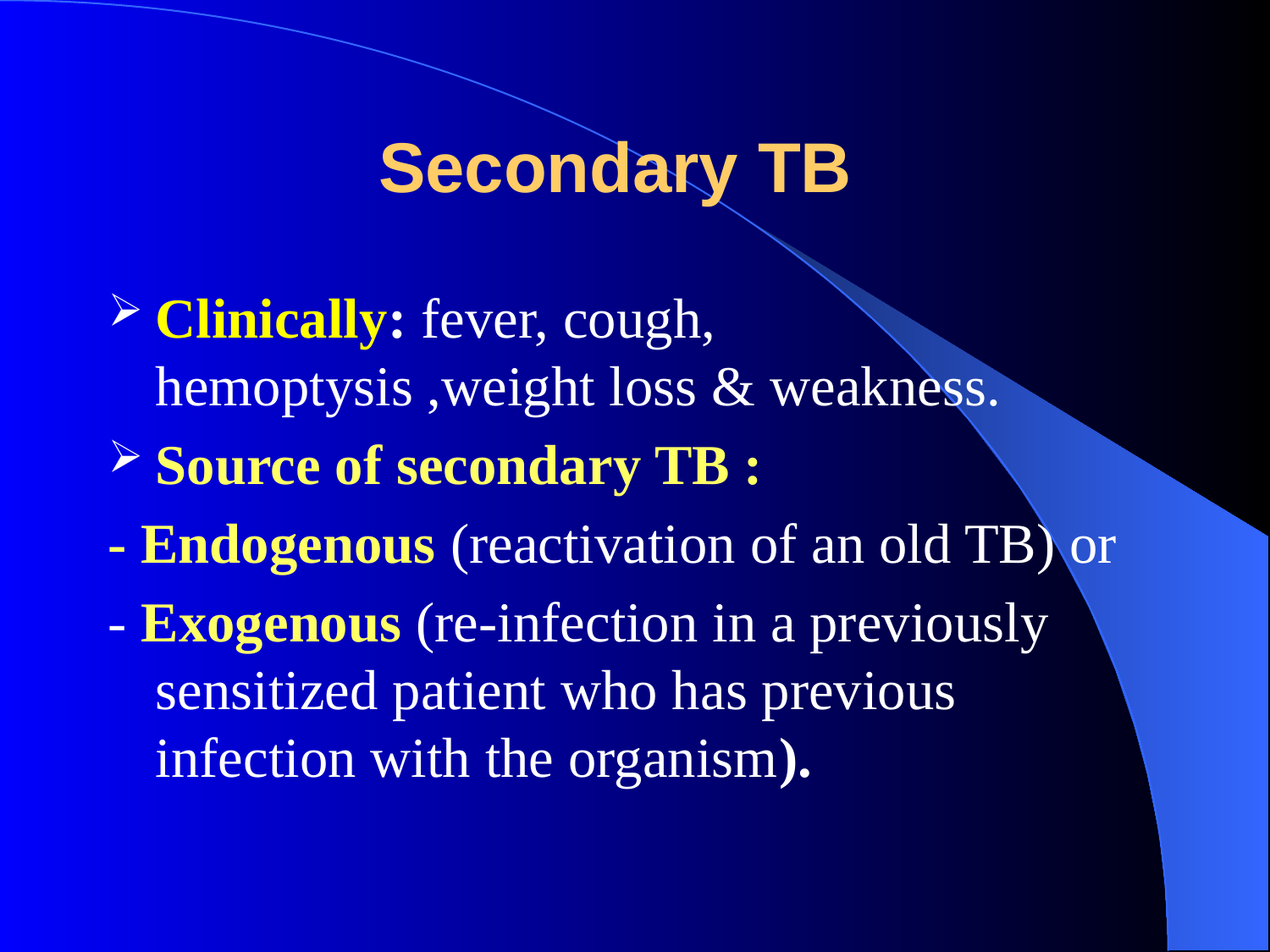

# Secondary TB
Clinically: fever, cough, hemoptysis ,weight loss & weakness.
Source of secondary TB :
- Endogenous (reactivation of an old TB) or
- Exogenous (re-infection in a previously sensitized patient who has previous infection with the organism).